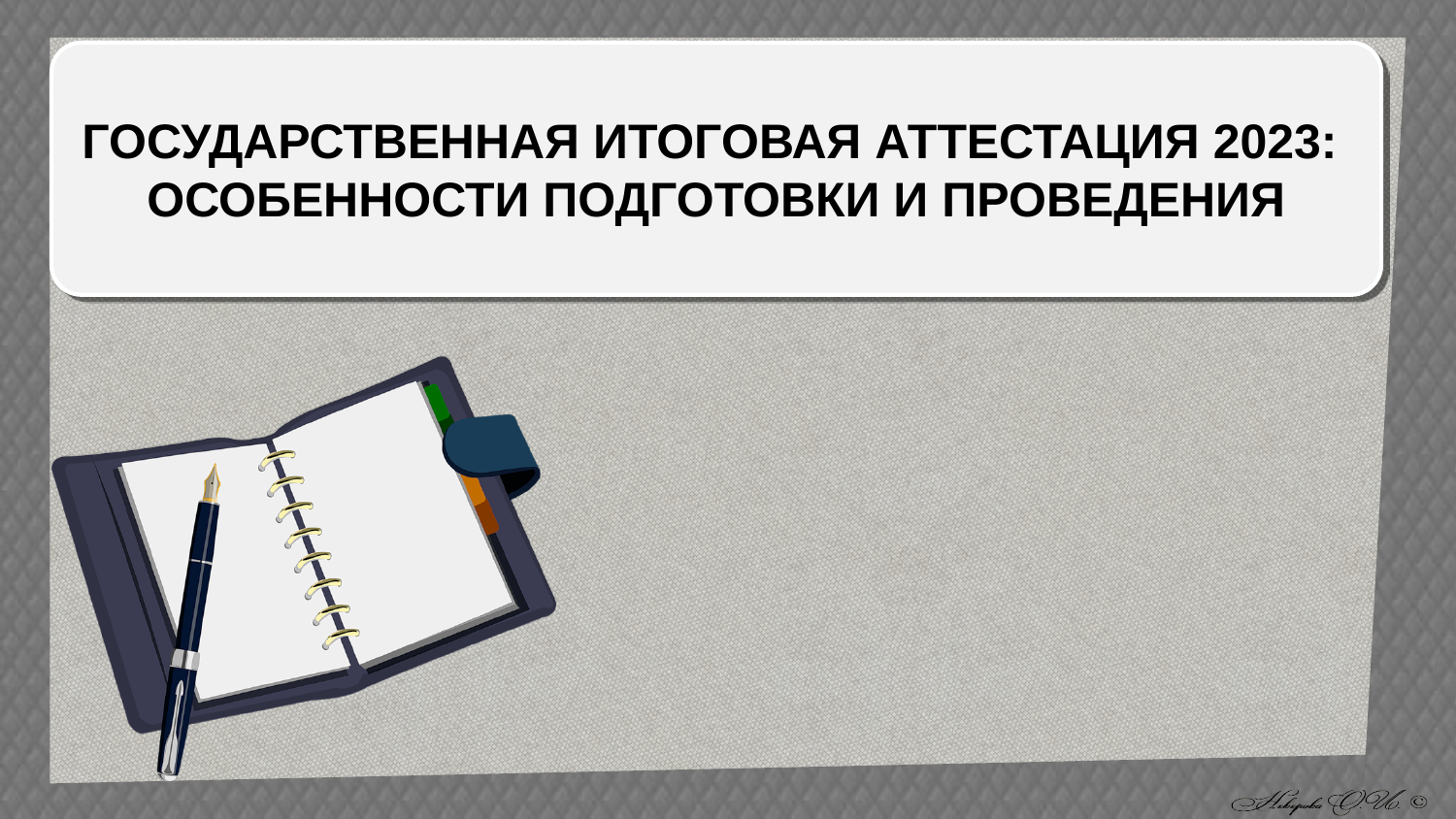

ГОСУДАРСТВЕННАЯ ИТОГОВАЯ АТТЕСТАЦИЯ 2023:
ОСОБЕННОСТИ ПОДГОТОВКИ И ПРОВЕДЕНИЯ